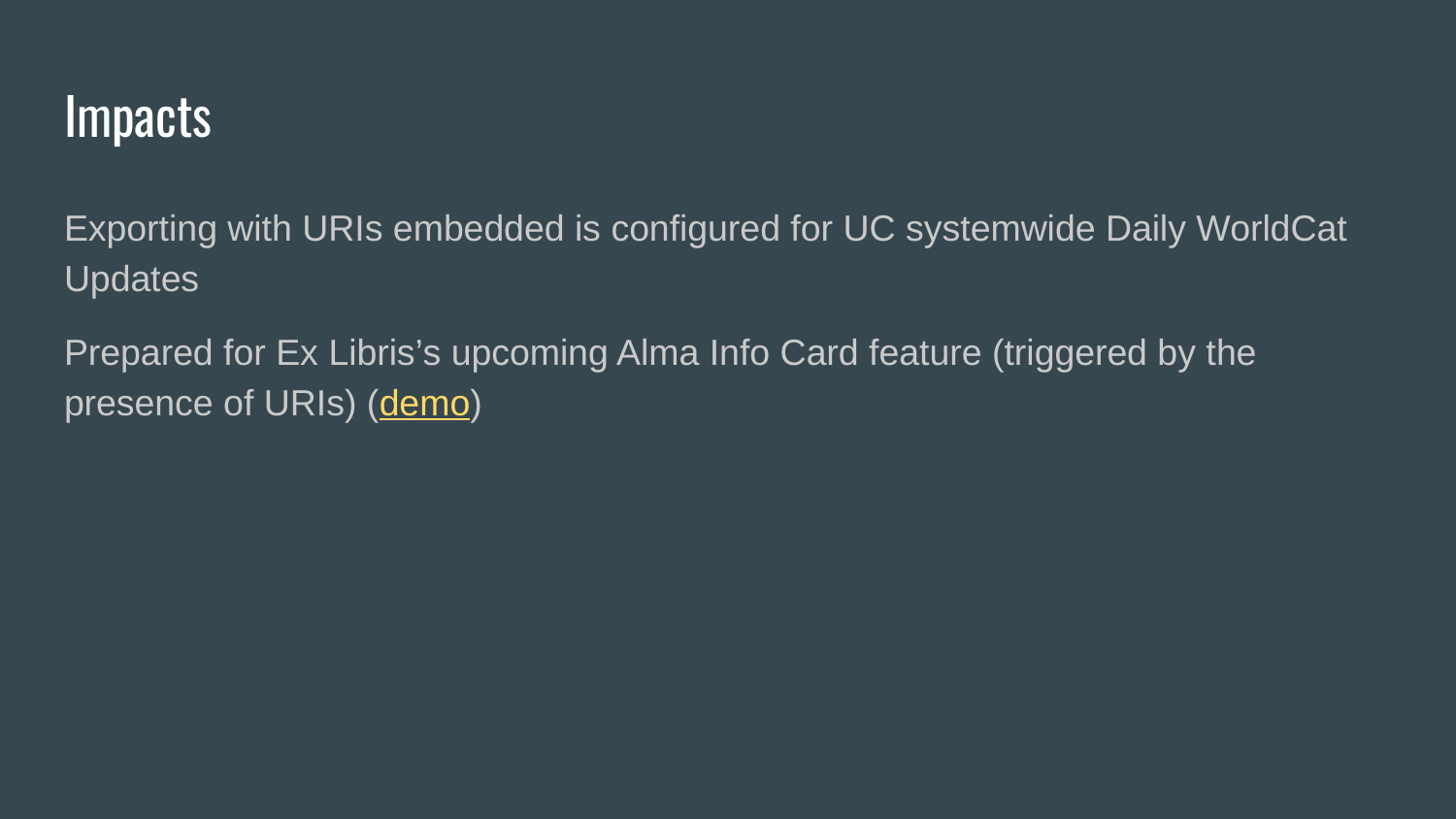

# Impacts
Exporting with URIs embedded is configured for UC systemwide Daily WorldCat Updates
Prepared for Ex Libris’s upcoming Alma Info Card feature (triggered by the presence of URIs) (demo)